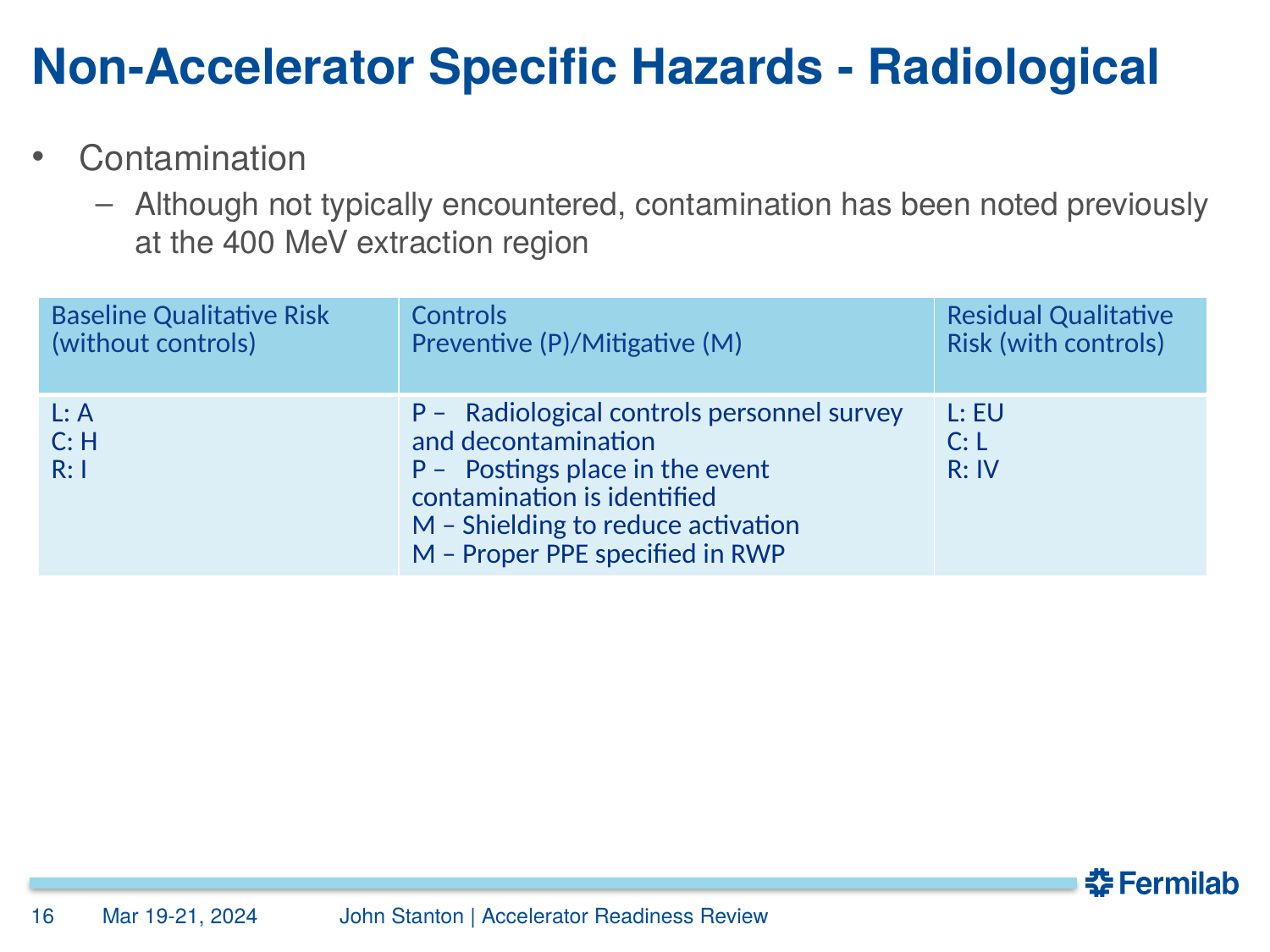

# Non-Accelerator Specific Hazards - Radiological
Contamination
Although not typically encountered, contamination has been noted previously at the 400 MeV extraction region

| Baseline Qualitative Risk (without controls) | Controls Preventive (P)/Mitigative (M) | Residual Qualitative Risk (with controls) |
| --- | --- | --- |
| L: A C: H R: I | P – Radiological controls personnel survey and decontamination P – Postings place in the event contamination is identified M – Shielding to reduce activation M – Proper PPE specified in RWP | L: EU C: L R: IV |
16
Mar 19-21, 2024
	John Stanton | Accelerator Readiness Review